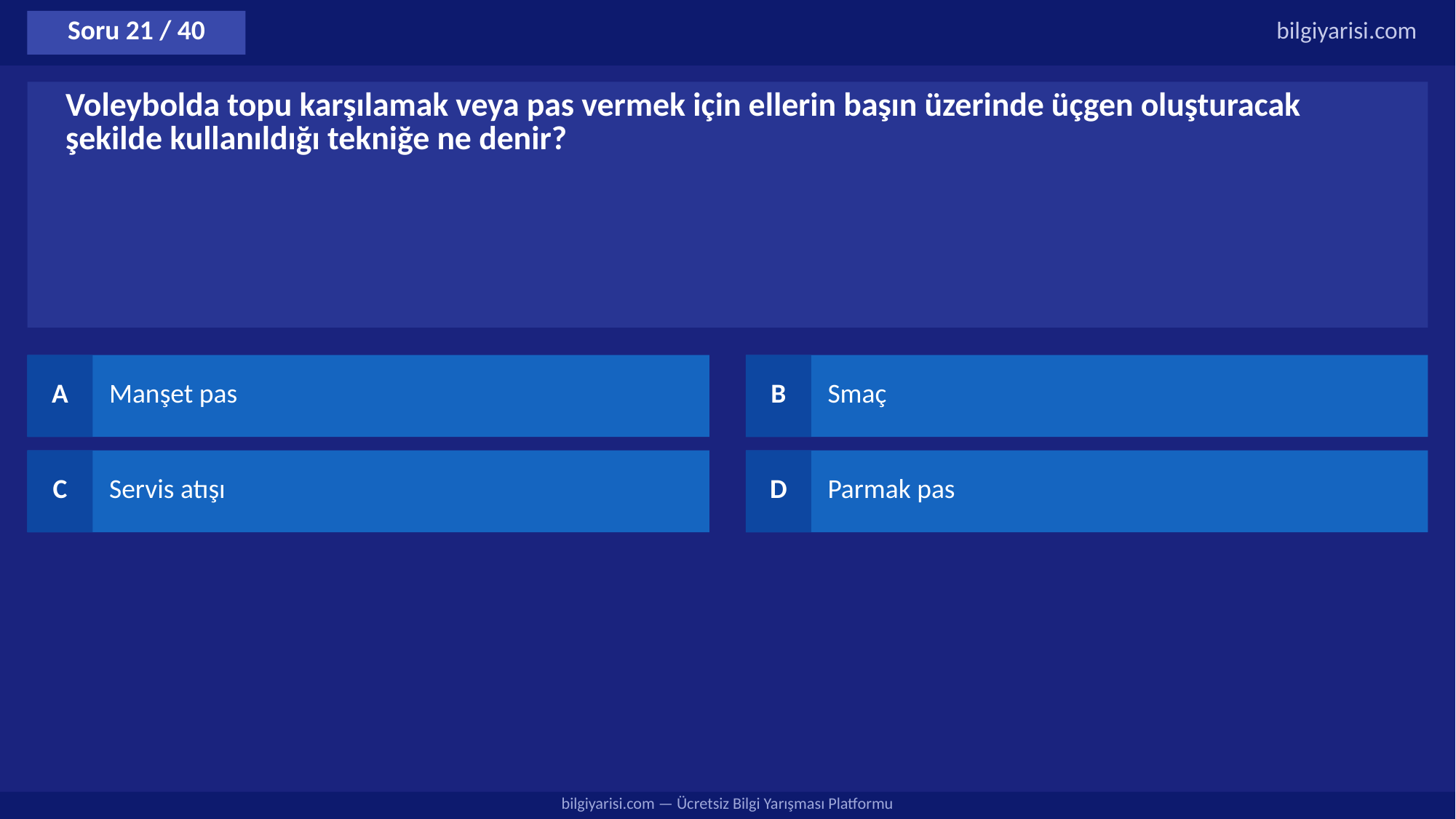

Soru 21 / 40
bilgiyarisi.com

Voleybolda topu karşılamak veya pas vermek için ellerin başın üzerinde üçgen oluşturacak şekilde kullanıldığı tekniğe ne denir?

A
Manşet pas

B
Smaç

C
Servis atışı

D
Parmak pas
bilgiyarisi.com — Ücretsiz Bilgi Yarışması Platformu